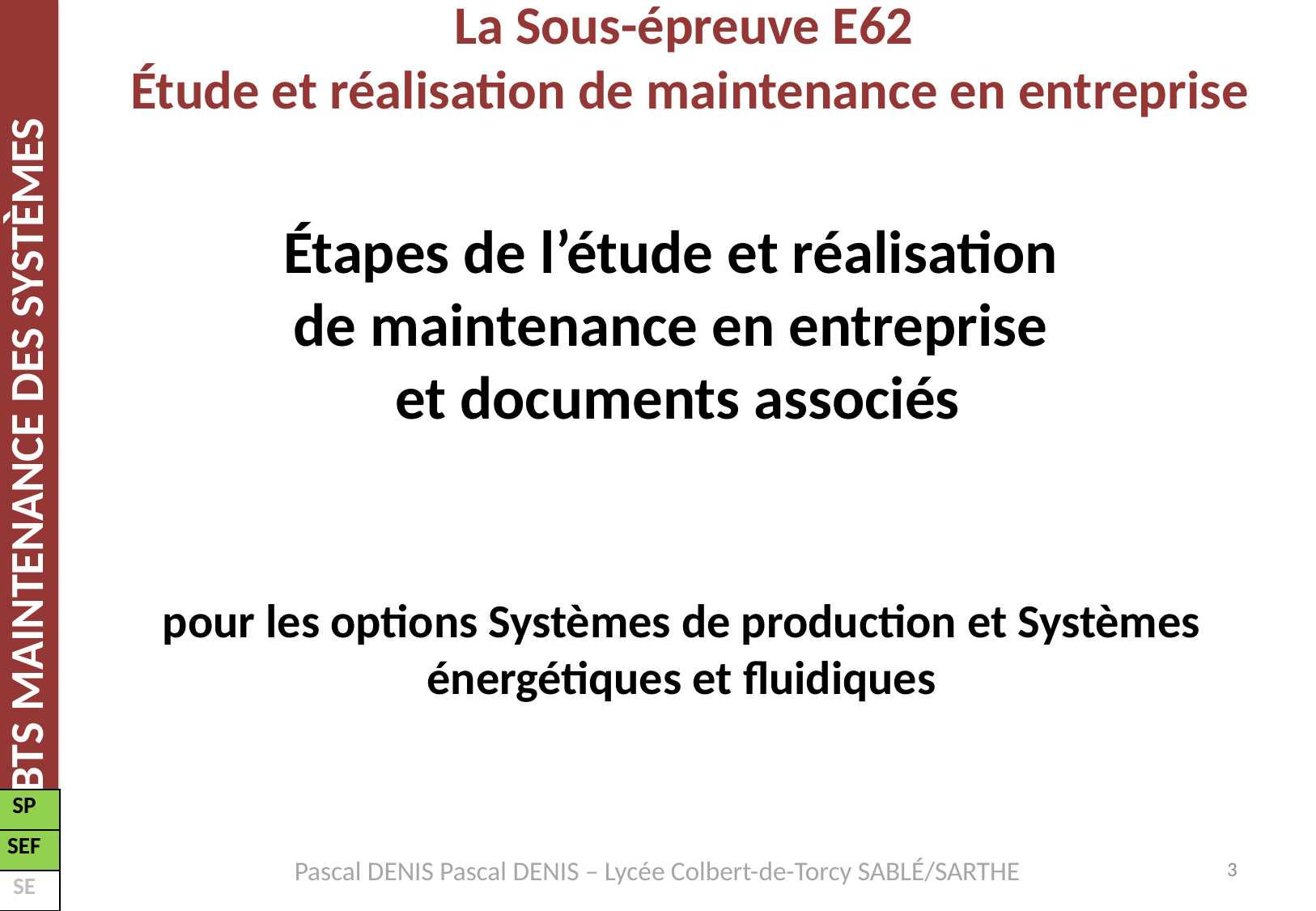

La Sous-épreuve E62
Étude et réalisation de maintenance en entreprise
Étapes de l’étude et réalisation
de maintenance en entreprise
et documents associés
pour les options Systèmes de production et Systèmes énergétiques et fluidiques
| SP |
| --- |
| SEF |
| SE |
3
Pascal DENIS Pascal DENIS – Lycée Colbert-de-Torcy SABLÉ/SARTHE